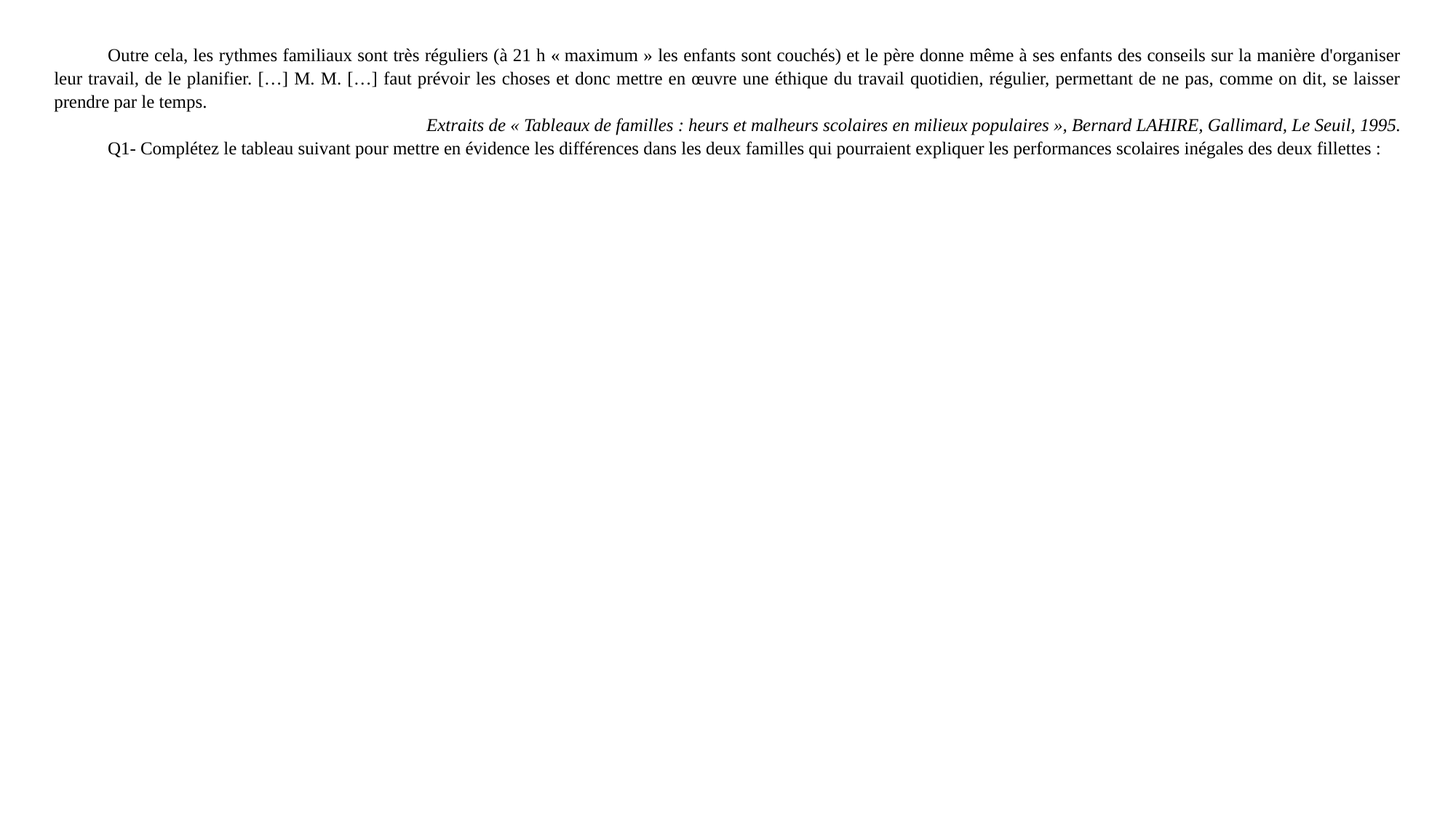

Outre cela, les rythmes familiaux sont très réguliers (à 21 h « maximum » les enfants sont couchés) et le père donne même à ses enfants des conseils sur la manière d'organiser leur travail, de le planifier. […] M. M. […] faut prévoir les choses et donc mettre en œuvre une éthique du travail quotidien, régulier, permettant de ne pas, comme on dit, se laisser prendre par le temps.
Extraits de « Tableaux de familles : heurs et malheurs scolaires en milieux populaires », Bernard LAHIRE, Gallimard, Le Seuil, 1995.
Q1- Complétez le tableau suivant pour mettre en évidence les différences dans les deux familles qui pourraient expliquer les performances scolaires inégales des deux fillettes :